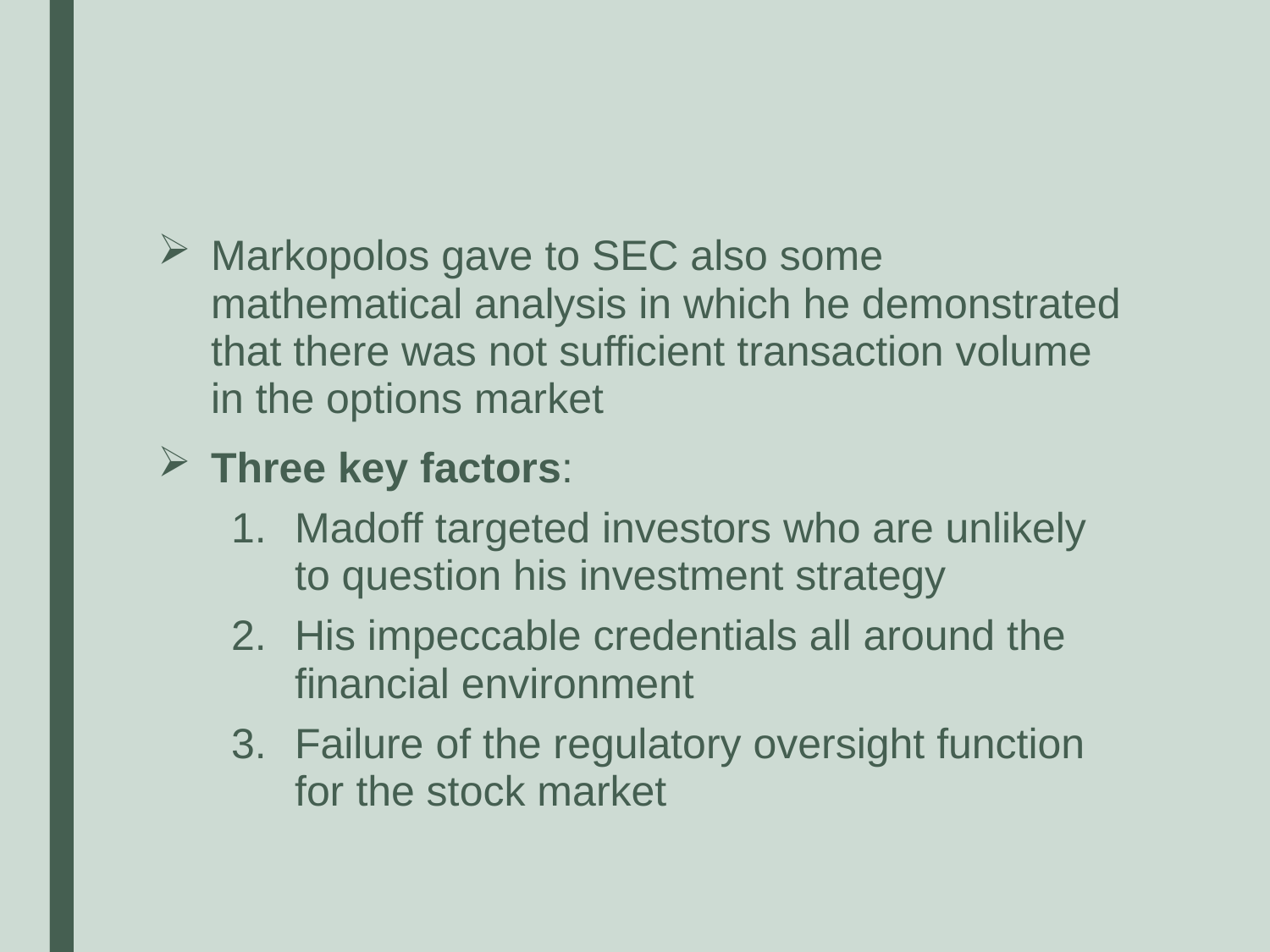

Markopolos gave to SEC also some mathematical analysis in which he demonstrated that there was not sufficient transaction volume in the options market
Three key factors:
Madoff targeted investors who are unlikely to question his investment strategy
His impeccable credentials all around the financial environment
Failure of the regulatory oversight function for the stock market